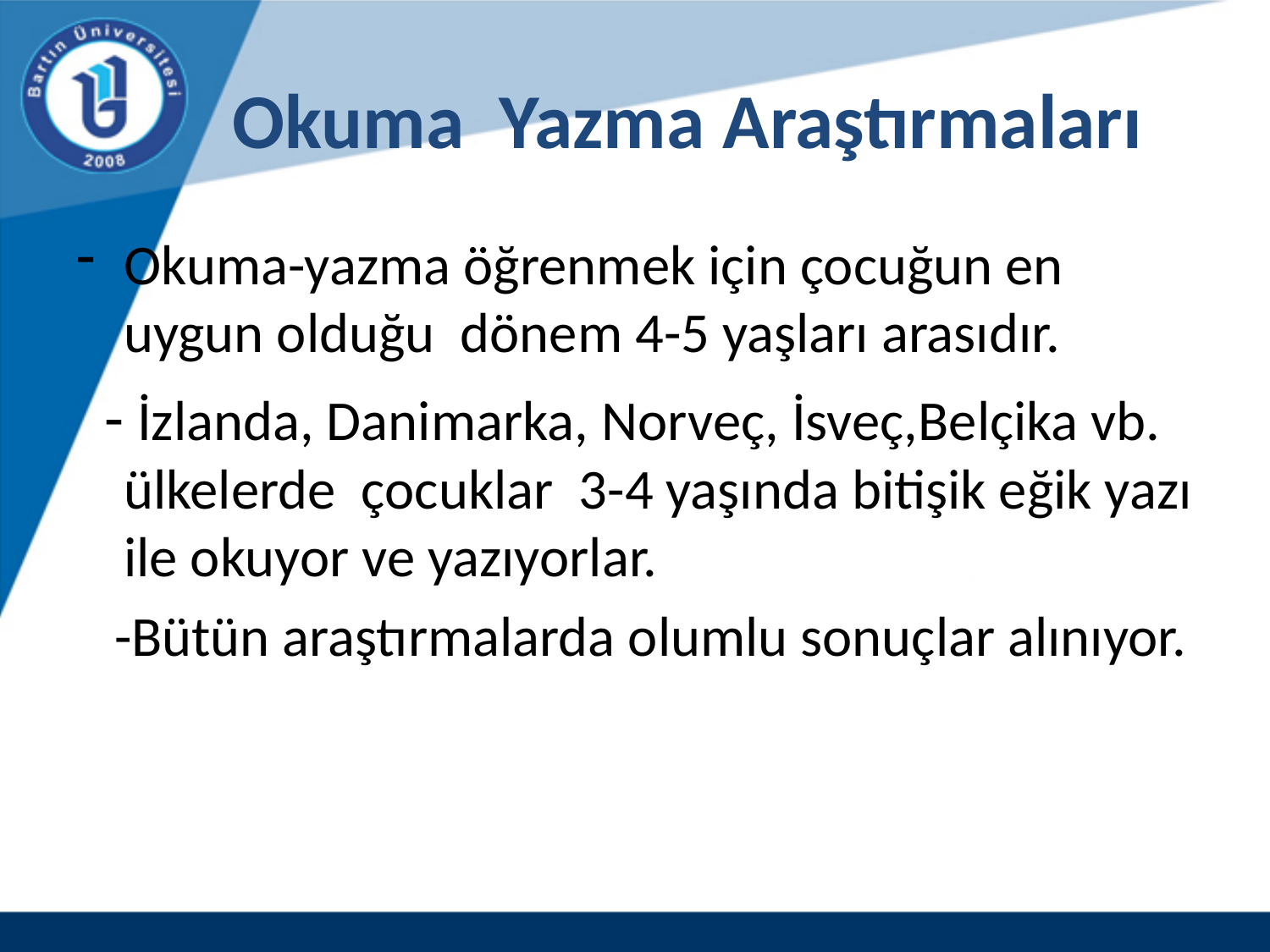

# Okuma  Yazma Araştırmaları
Okuma-yazma öğrenmek için çocuğun en uygun olduğu  dönem 4-5 yaşları arasıdır.
  - İzlanda, Danimarka, Norveç, İsveç,Belçika vb. ülkelerde  çocuklar  3-4 yaşında bitişik eğik yazı ile okuyor ve yazıyorlar.
   -Bütün araştırmalarda olumlu sonuçlar alınıyor.